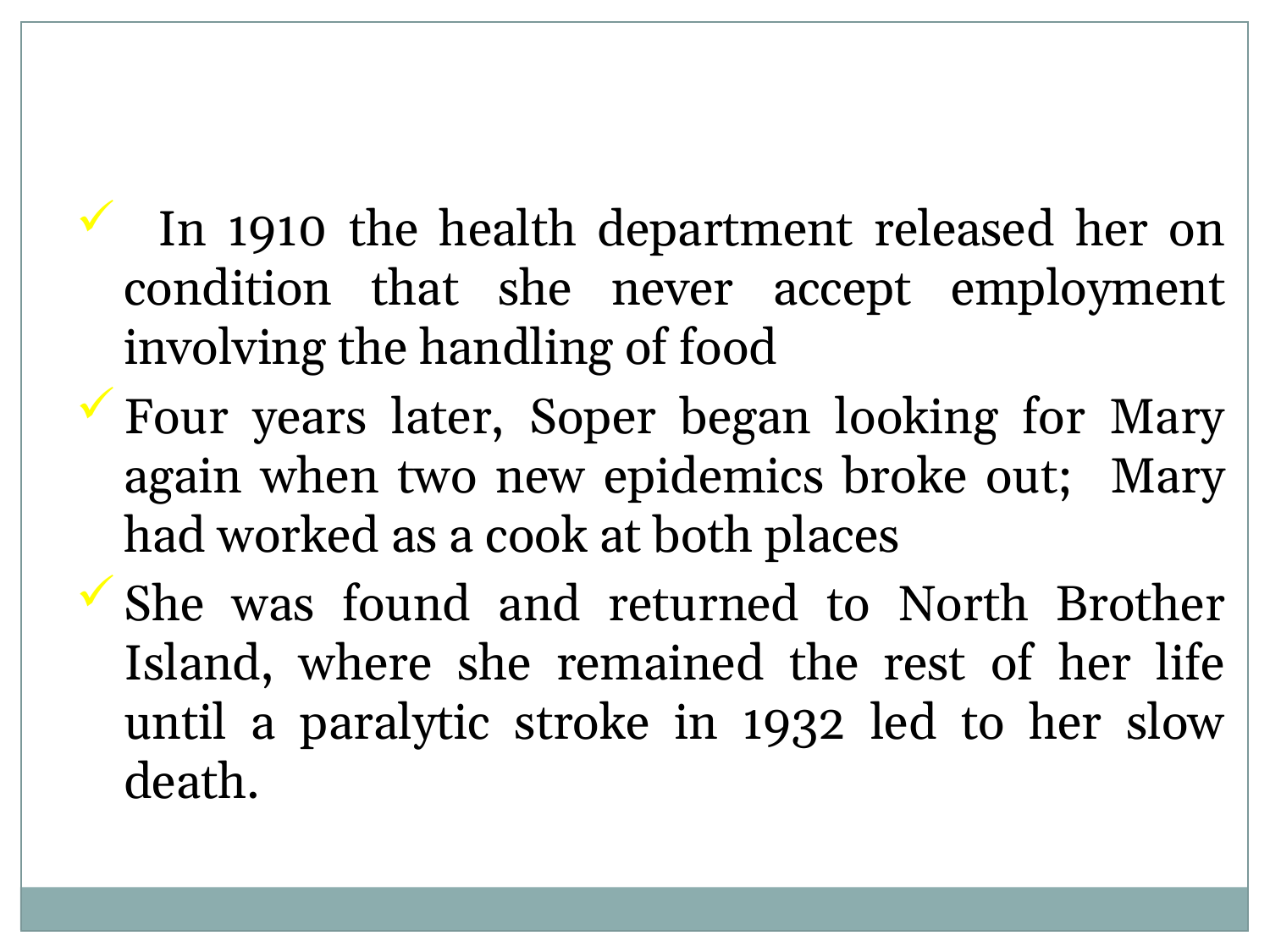

, In 1910 the health department released her on condition that she never accept employment involving the handling of food
Four years later, Soper began looking for Mary again when two new epidemics broke out;  Mary had worked as a cook at both places
She was found and returned to North Brother Island, where she remained the rest of her life until a paralytic stroke in 1932 led to her slow death.

 six